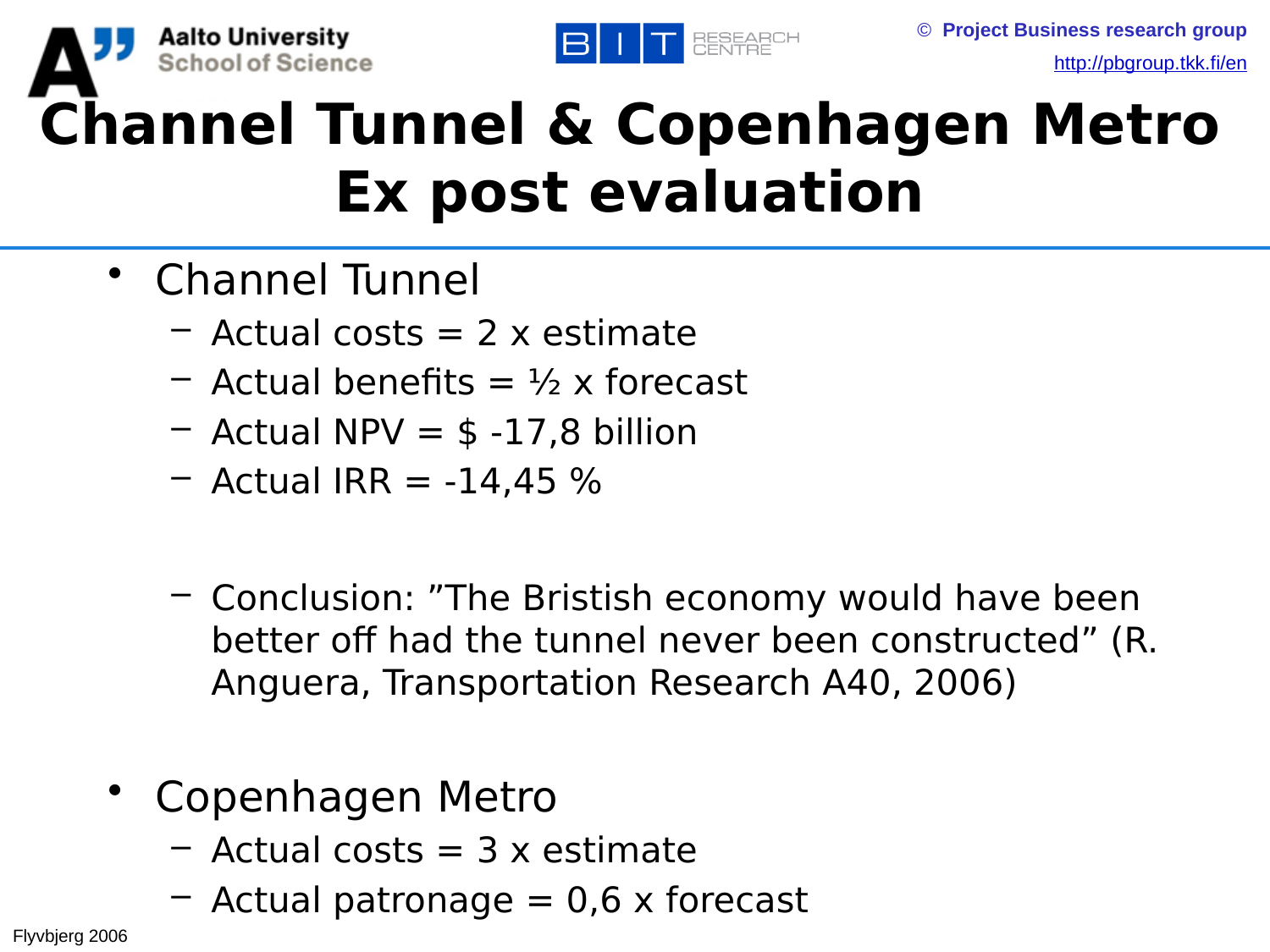

# Channel Tunnel & Copenhagen Metro Ex post evaluation
Channel Tunnel
Actual costs = 2 x estimate
Actual benefits = ½ x forecast
Actual NPV = $ -17,8 billion
Actual IRR = -14,45 %

Conclusion: ”The Bristish economy would have been better off had the tunnel never been constructed” (R. Anguera, Transportation Research A40, 2006)

Copenhagen Metro
Actual costs = 3 x estimate
Actual patronage = 0,6 x forecast
Flyvbjerg 2006